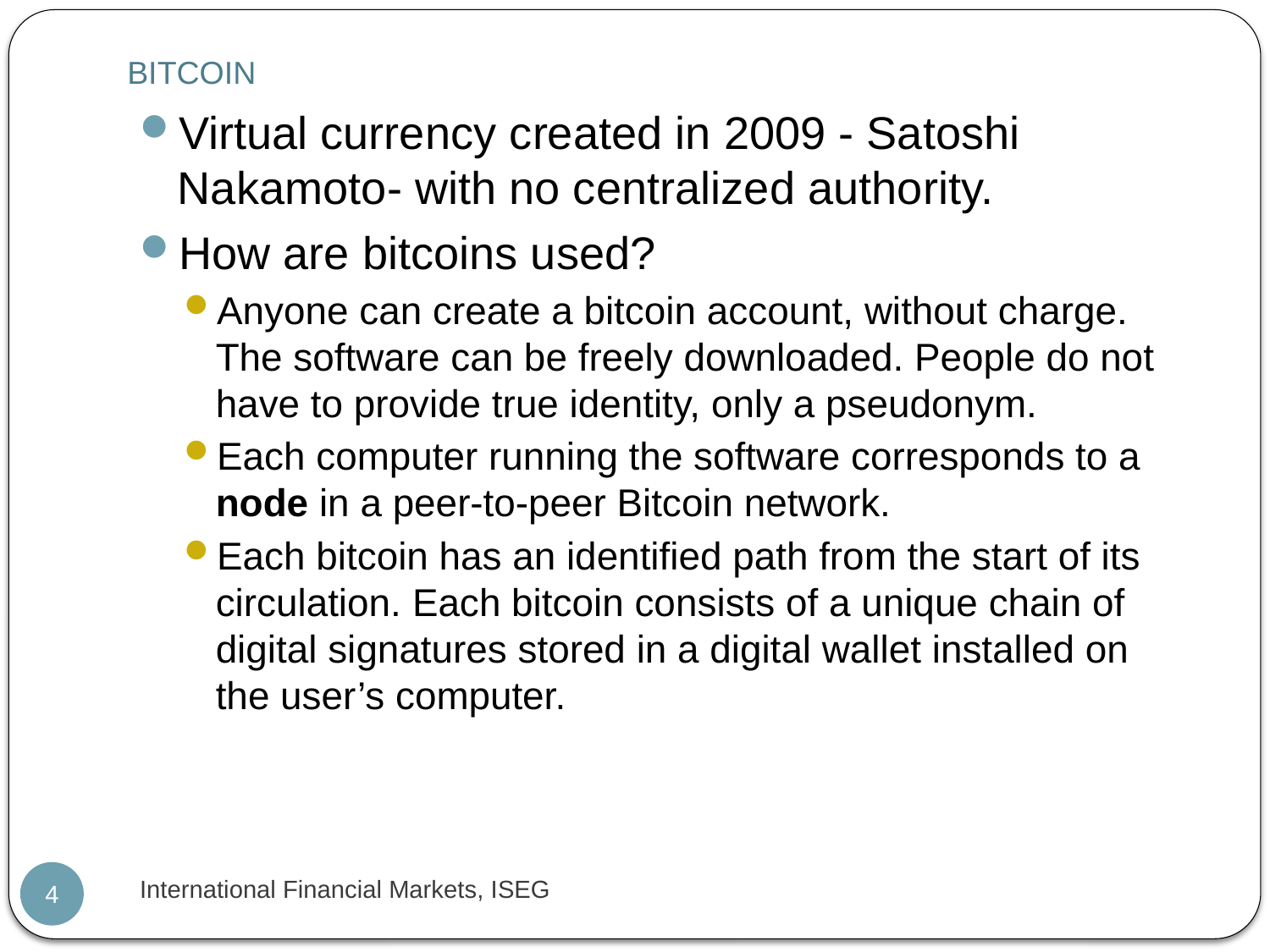

BITCOIN
Virtual currency created in 2009 - Satoshi Nakamoto- with no centralized authority.
How are bitcoins used?
Anyone can create a bitcoin account, without charge. The software can be freely downloaded. People do not have to provide true identity, only a pseudonym.
Each computer running the software corresponds to a node in a peer-to-peer Bitcoin network.
Each bitcoin has an identified path from the start of its circulation. Each bitcoin consists of a unique chain of digital signatures stored in a digital wallet installed on the user’s computer.

International Financial Markets, ISEG
4